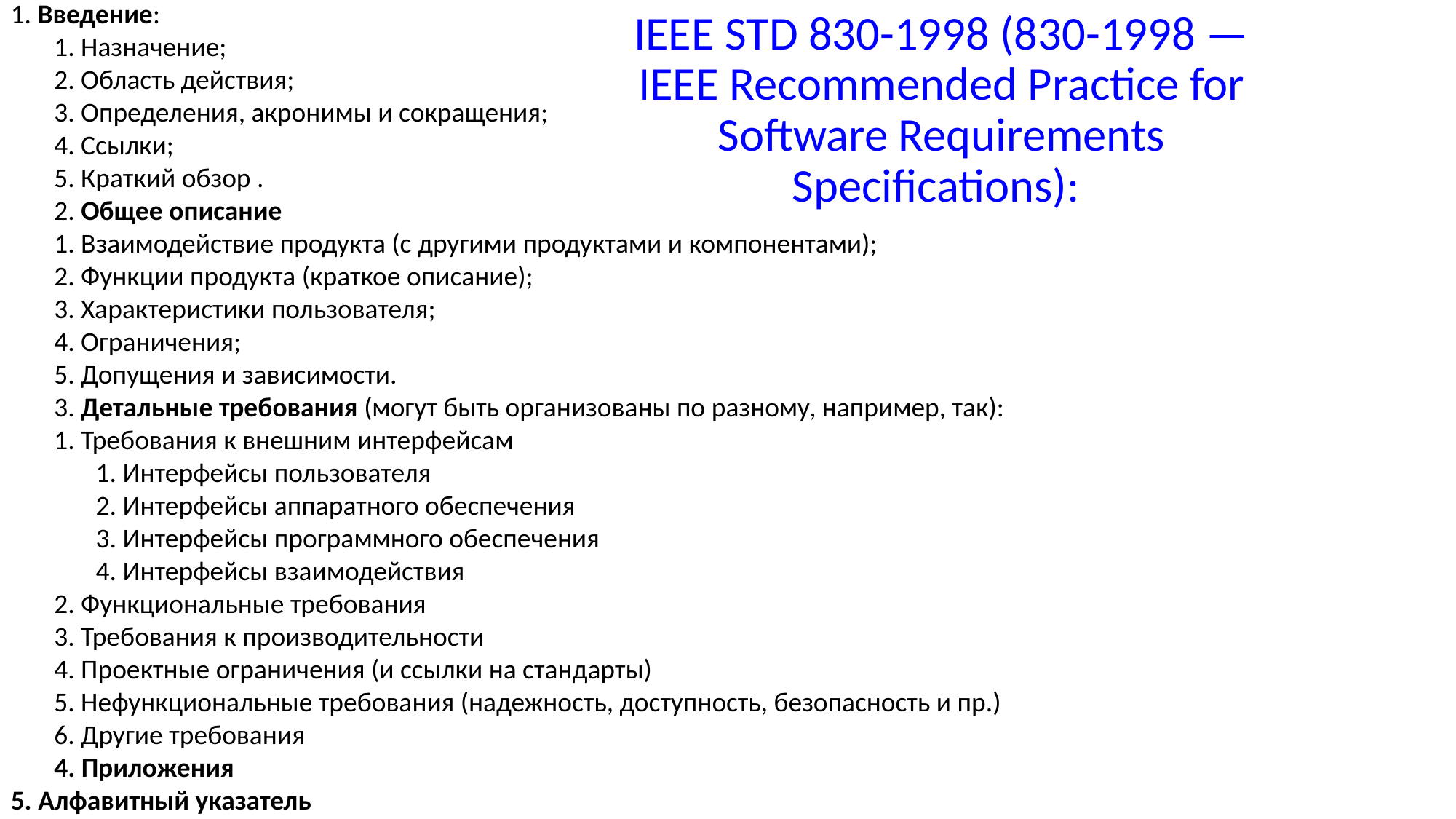

1. Введение:
1. Назначение;
2. Область действия;
3. Определения, акронимы и сокращения;
4. Ссылки;
5. Краткий обзор .
2. Общее описание
1. Взаимодействие продукта (с другими продуктами и компонентами);
2. Функции продукта (краткое описание);
3. Характеристики пользователя;
4. Ограничения;
5. Допущения и зависимости.
3. Детальные требования (могут быть организованы по разному, например, так):
1. Требования к внешним интерфейсам
1. Интерфейсы пользователя
2. Интерфейсы аппаратного обеспечения
3. Интерфейсы программного обеспечения
4. Интерфейсы взаимодействия
2. Функциональные требования
3. Требования к производительности
4. Проектные ограничения (и ссылки на стандарты)
5. Нефункциональные требования (надежность, доступность, безопасность и пр.)
6. Другие требования
4. Приложения
5. Алфавитный указатель
# IEEE STD 830-1998 (830-1998 — IEEE Recommended Practice for Software Requirements Specifications):